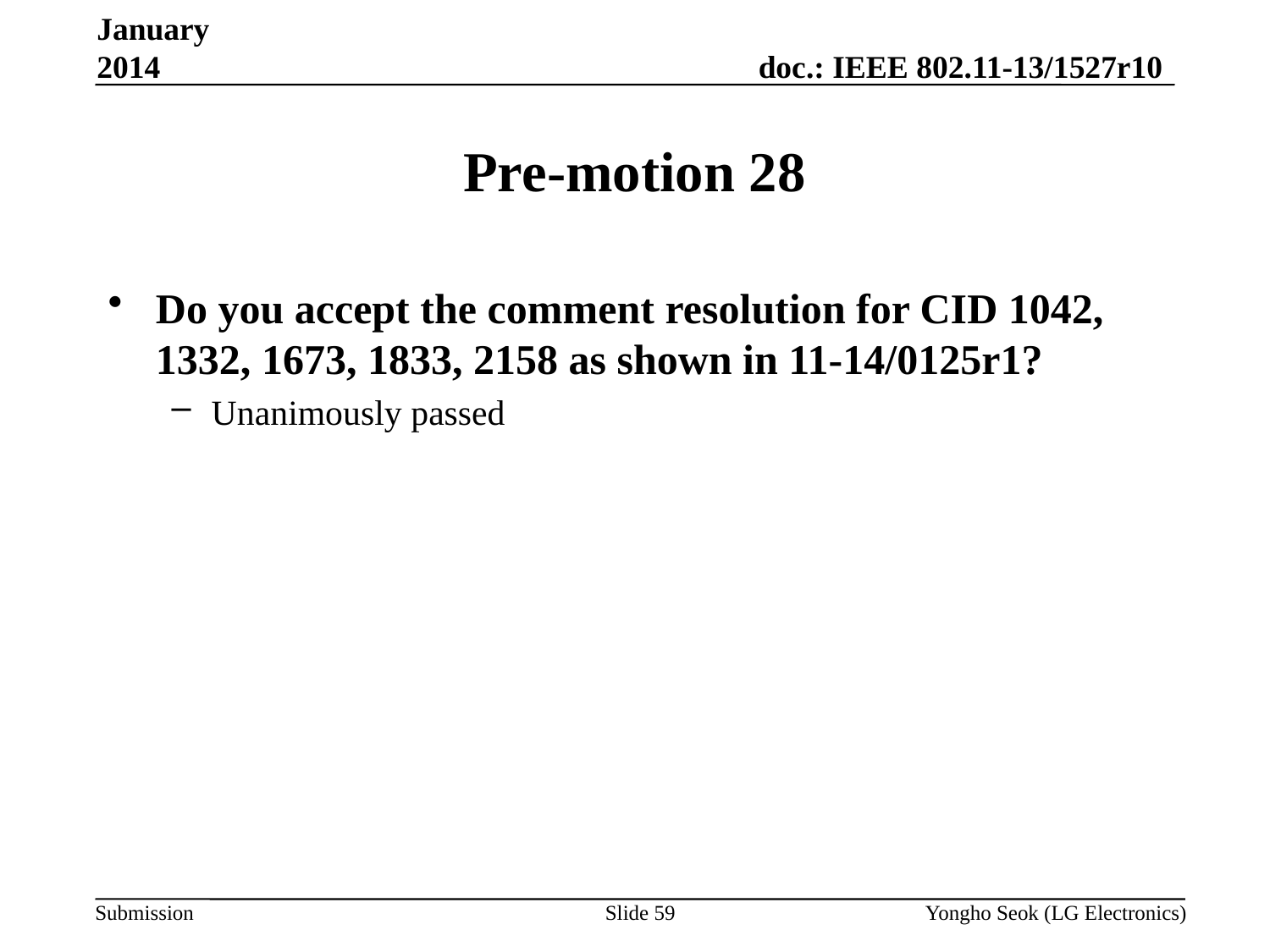

January 2014
# Pre-motion 28
Do you accept the comment resolution for CID 1042, 1332, 1673, 1833, 2158 as shown in 11-14/0125r1?
Unanimously passed

Slide 59
Yongho Seok (LG Electronics)